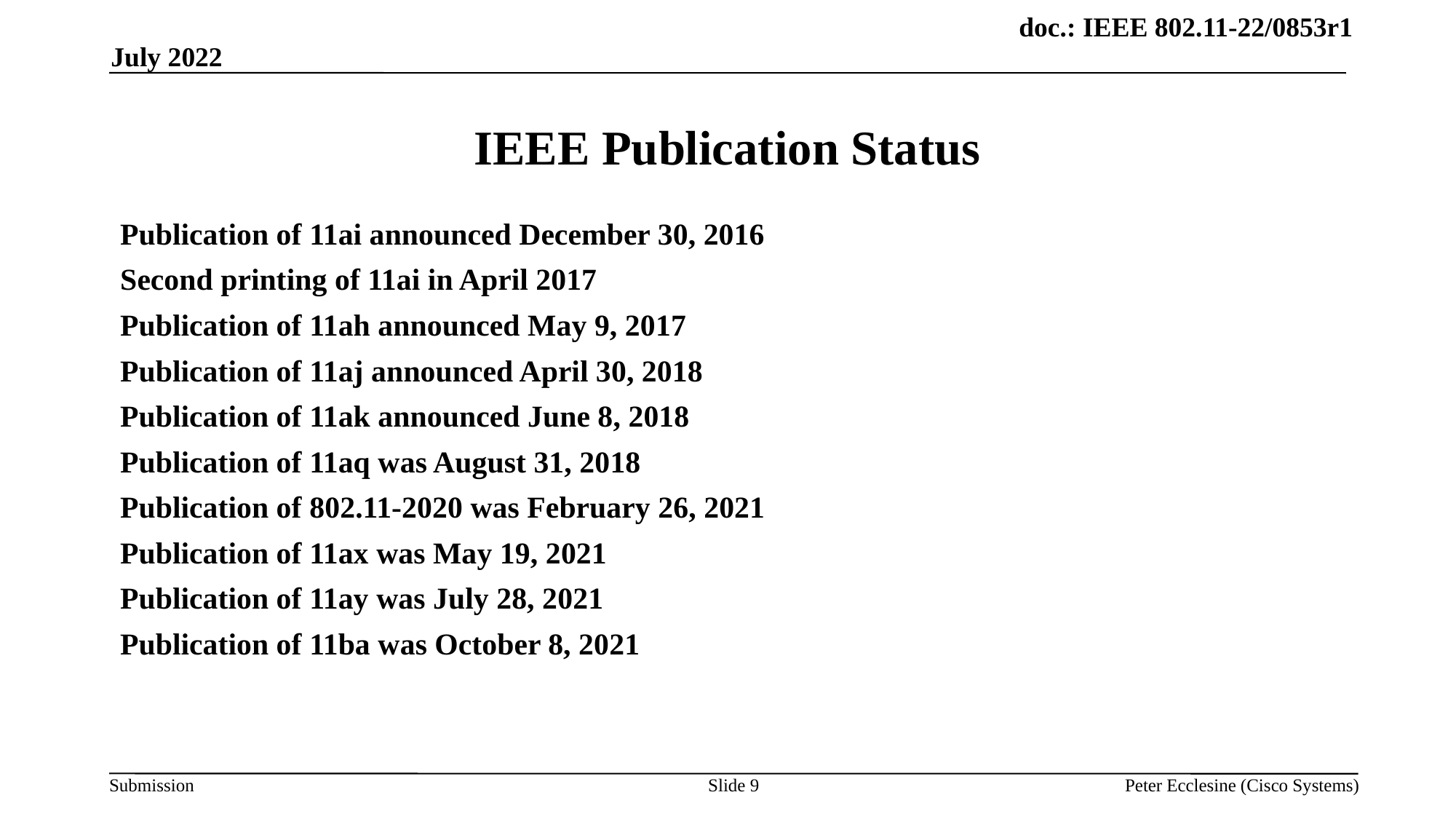

July 2022
# IEEE Publication Status
Publication of 11ai announced December 30, 2016
Second printing of 11ai in April 2017
Publication of 11ah announced May 9, 2017
Publication of 11aj announced April 30, 2018
Publication of 11ak announced June 8, 2018
Publication of 11aq was August 31, 2018
Publication of 802.11-2020 was February 26, 2021
Publication of 11ax was May 19, 2021
Publication of 11ay was July 28, 2021
Publication of 11ba was October 8, 2021
Slide 9
Peter Ecclesine (Cisco Systems)